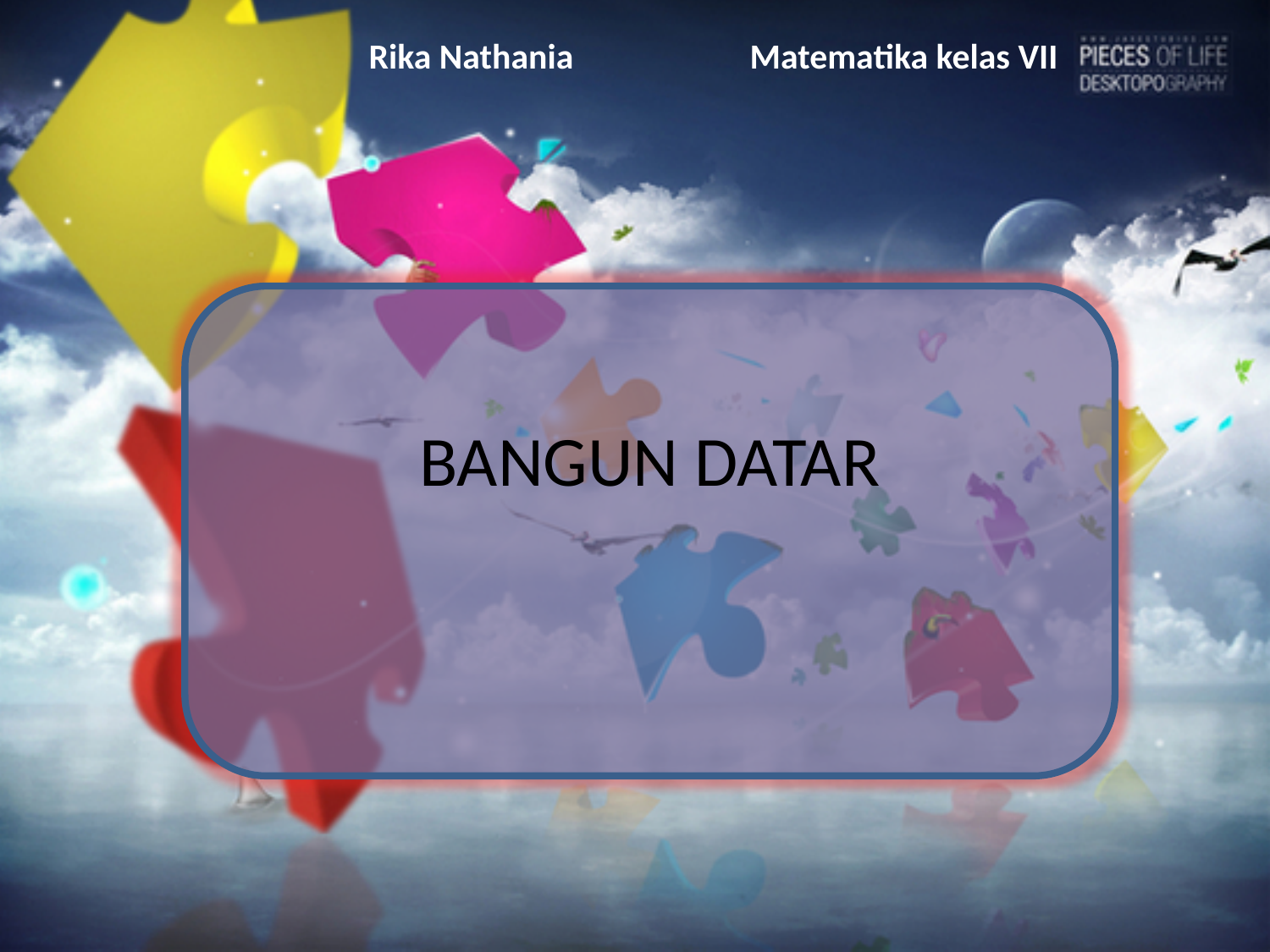

Rika Nathania		Matematika kelas VII

BANGUN DATAR